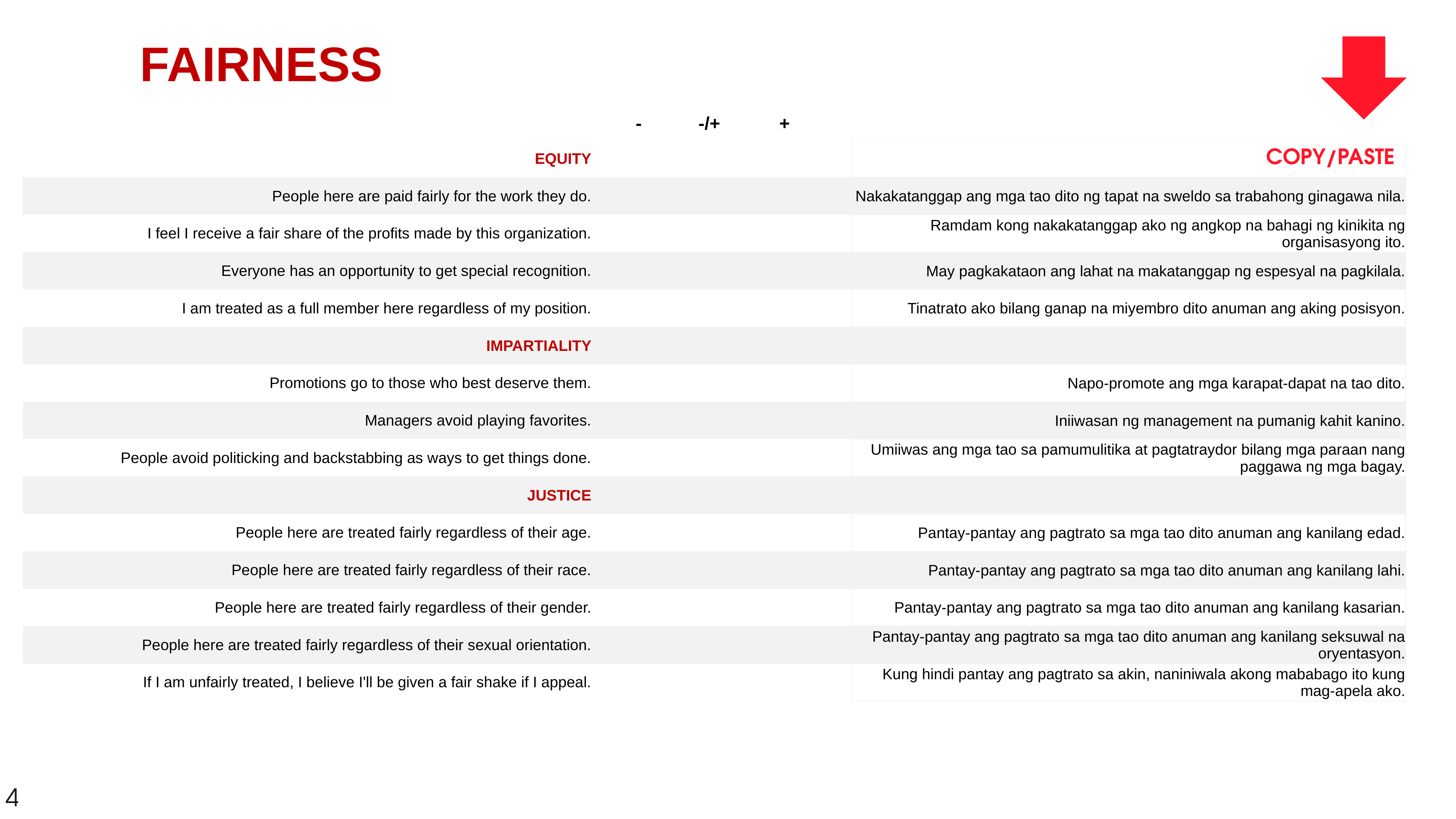

FAIRNESS
|  | - | -/+ | + |  |  |
| --- | --- | --- | --- | --- | --- |
| EQUITY |  |  |  |  | COPY/PASTE |
| People here are paid fairly for the work they do. |  |  |  |  | Nakakatanggap ang mga tao dito ng tapat na sweldo sa trabahong ginagawa nila. |
| I feel I receive a fair share of the profits made by this organization. |  |  |  |  | Ramdam kong nakakatanggap ako ng angkop na bahagi ng kinikita ng organisasyong ito. |
| Everyone has an opportunity to get special recognition. |  |  |  |  | May pagkakataon ang lahat na makatanggap ng espesyal na pagkilala. |
| I am treated as a full member here regardless of my position. |  |  |  |  | Tinatrato ako bilang ganap na miyembro dito anuman ang aking posisyon. |
| IMPARTIALITY |  |  |  |  |  |
| Promotions go to those who best deserve them. |  |  |  |  | Napo-promote ang mga karapat-dapat na tao dito. |
| Managers avoid playing favorites. |  |  |  |  | Iniiwasan ng management na pumanig kahit kanino. |
| People avoid politicking and backstabbing as ways to get things done. |  |  |  |  | Umiiwas ang mga tao sa pamumulitika at pagtatraydor bilang mga paraan nang paggawa ng mga bagay. |
| JUSTICE |  |  |  |  |  |
| People here are treated fairly regardless of their age. |  |  |  |  | Pantay-pantay ang pagtrato sa mga tao dito anuman ang kanilang edad. |
| People here are treated fairly regardless of their race. |  |  |  |  | Pantay-pantay ang pagtrato sa mga tao dito anuman ang kanilang lahi. |
| People here are treated fairly regardless of their gender. |  |  |  |  | Pantay-pantay ang pagtrato sa mga tao dito anuman ang kanilang kasarian. |
| People here are treated fairly regardless of their sexual orientation. |  |  |  |  | Pantay-pantay ang pagtrato sa mga tao dito anuman ang kanilang seksuwal na oryentasyon. |
| If I am unfairly treated, I believe I'll be given a fair shake if I appeal. |  |  |  |  | Kung hindi pantay ang pagtrato sa akin, naniniwala akong mababago ito kung mag-apela ako. |
4